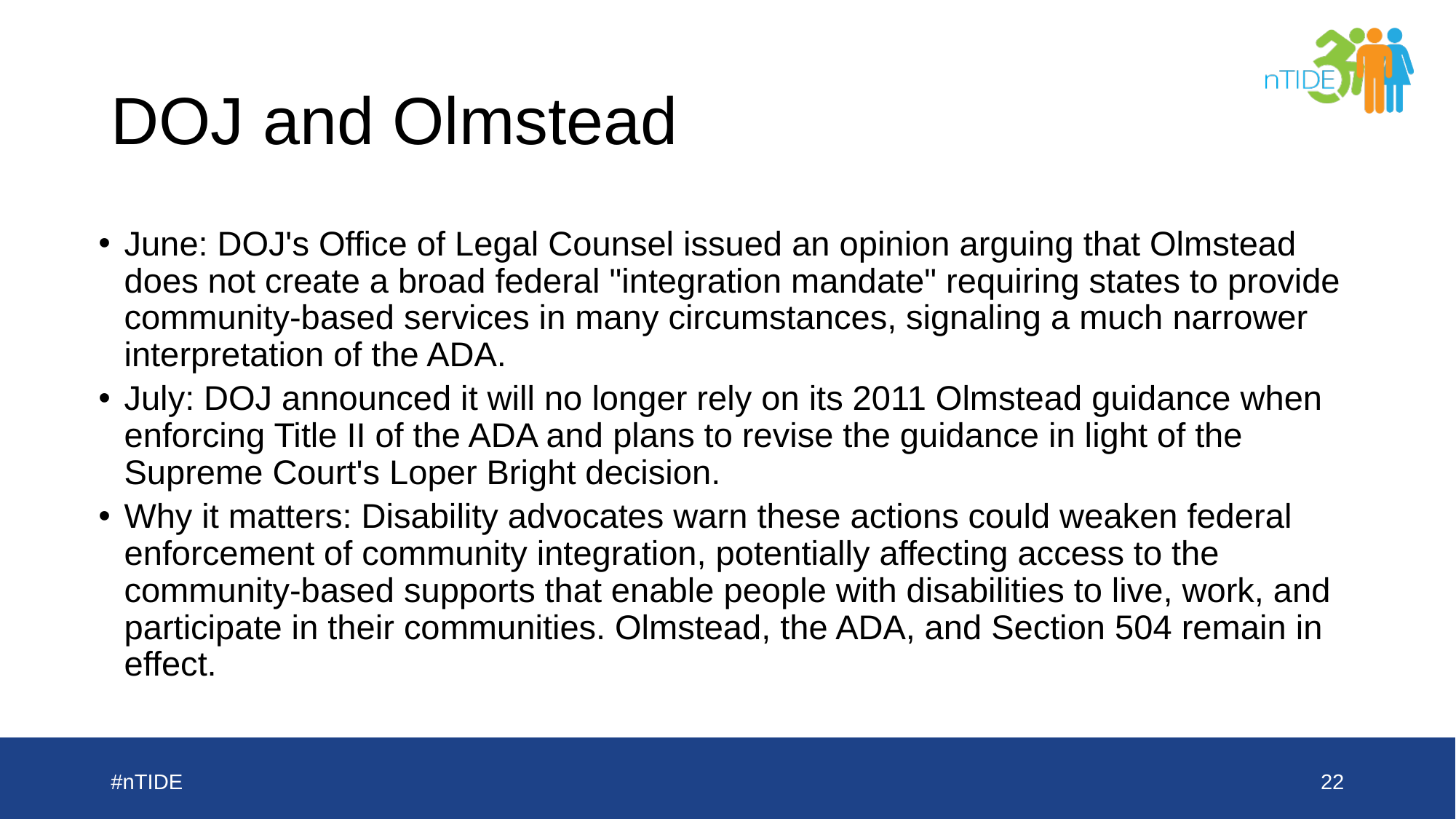

# DOJ and Olmstead
June: DOJ's Office of Legal Counsel issued an opinion arguing that Olmstead does not create a broad federal "integration mandate" requiring states to provide community-based services in many circumstances, signaling a much narrower interpretation of the ADA.
July: DOJ announced it will no longer rely on its 2011 Olmstead guidance when enforcing Title II of the ADA and plans to revise the guidance in light of the Supreme Court's Loper Bright decision.
Why it matters: Disability advocates warn these actions could weaken federal enforcement of community integration, potentially affecting access to the community-based supports that enable people with disabilities to live, work, and participate in their communities. Olmstead, the ADA, and Section 504 remain in effect.
#nTIDE
22